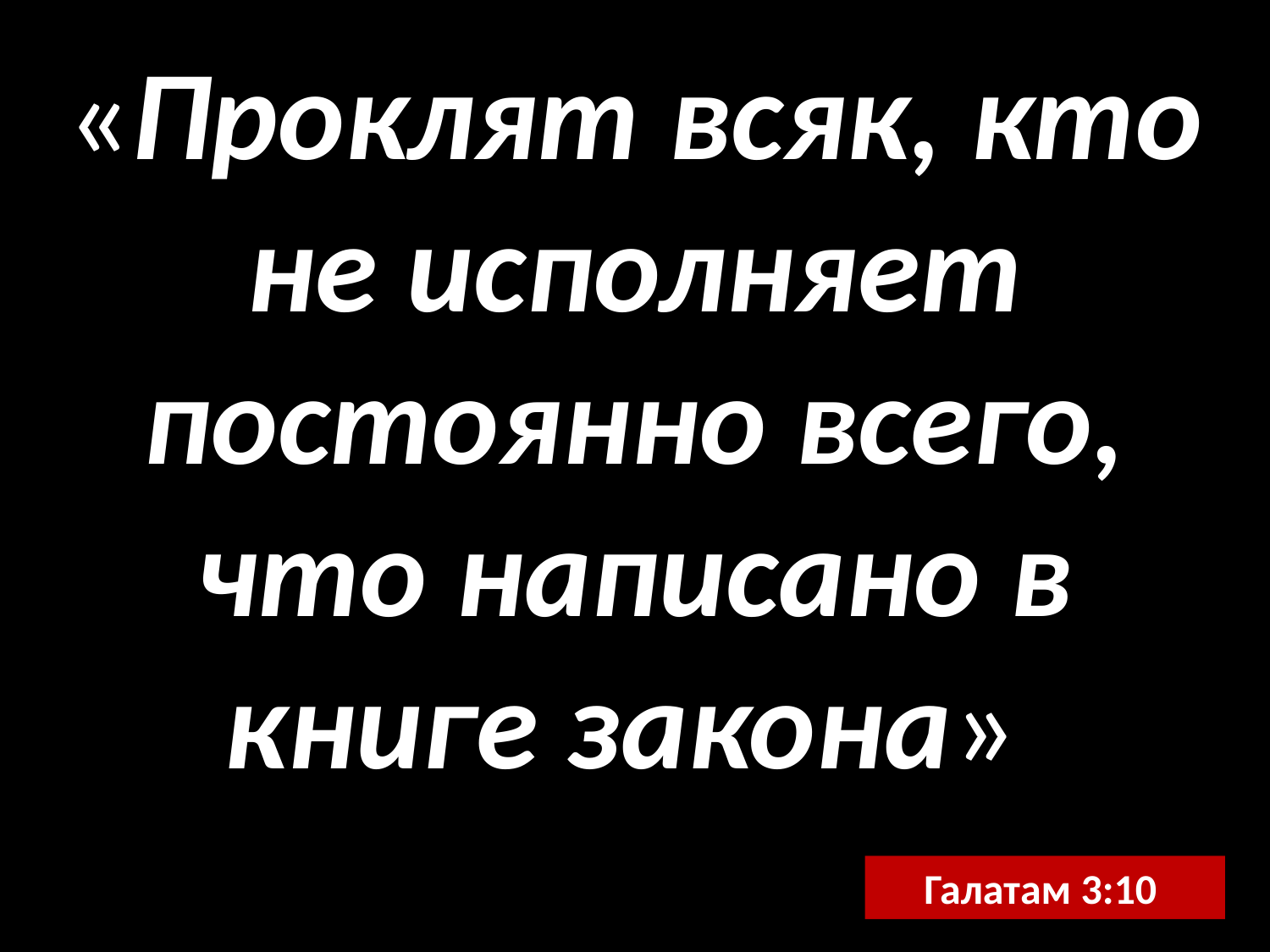

«Проклят всяк, кто не исполняет постоянно всего, что написано в книге закона»
Галатам 3:10